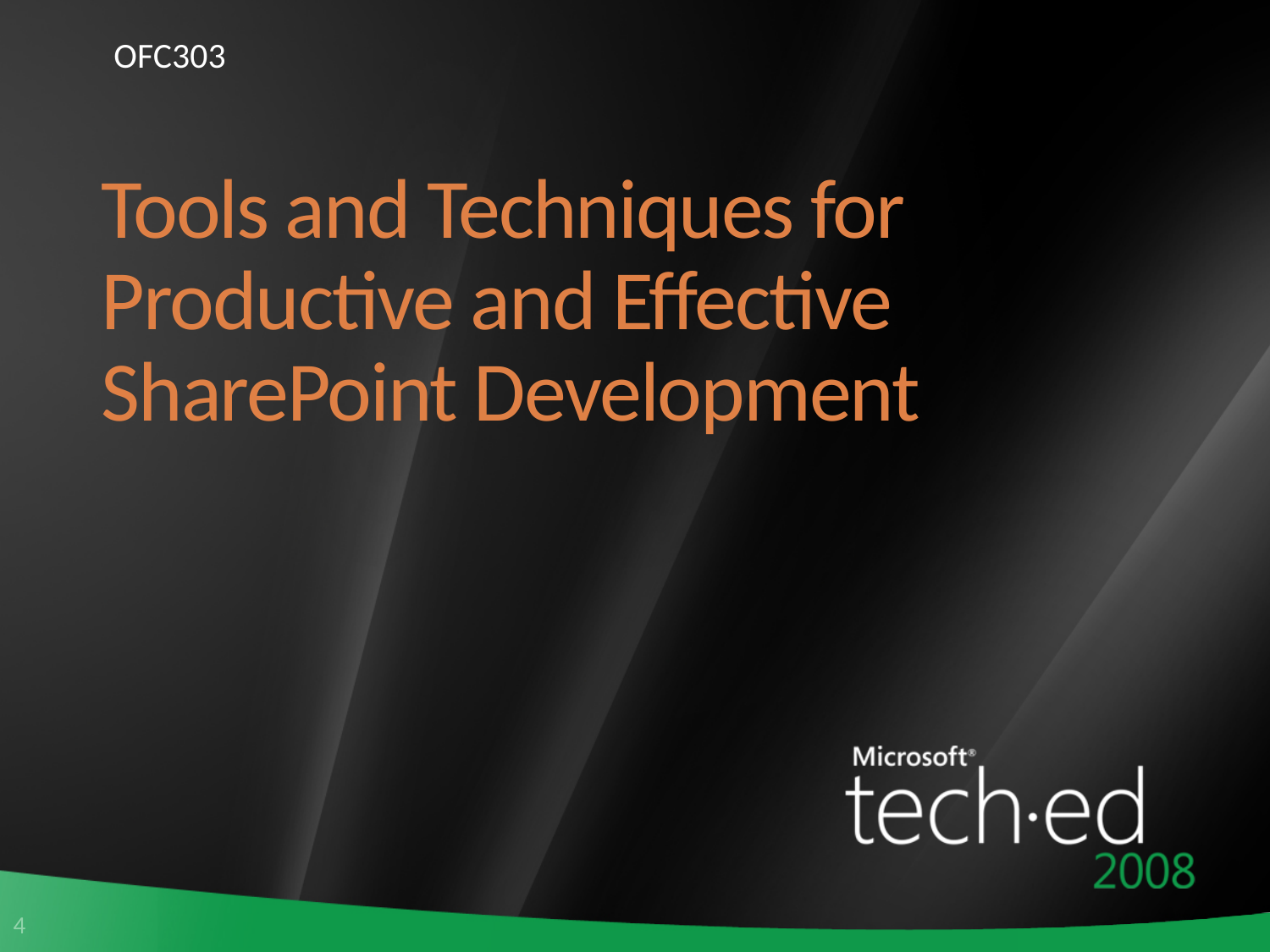

OFC303
# Tools and Techniques for Productive and Effective SharePoint Development